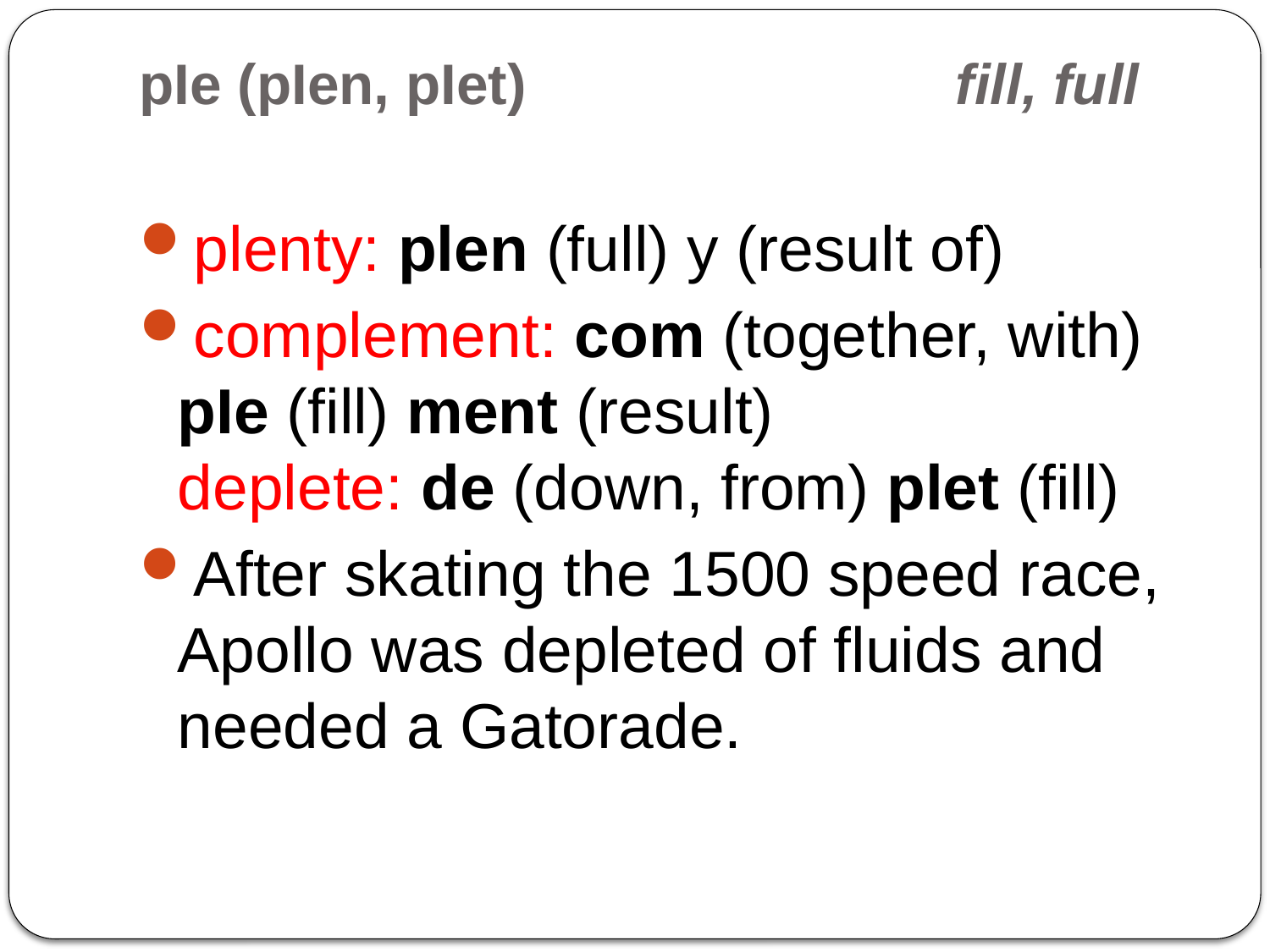

# pIe (pIen, pIet)                           fill, full
plenty: plen (full) y (result of)
complement: com (together, with) pIe (fill) ment (result)
deplete: de (down, from) plet (fill)
After skating the 1500 speed race, Apollo was depleted of fluids and needed a Gatorade.